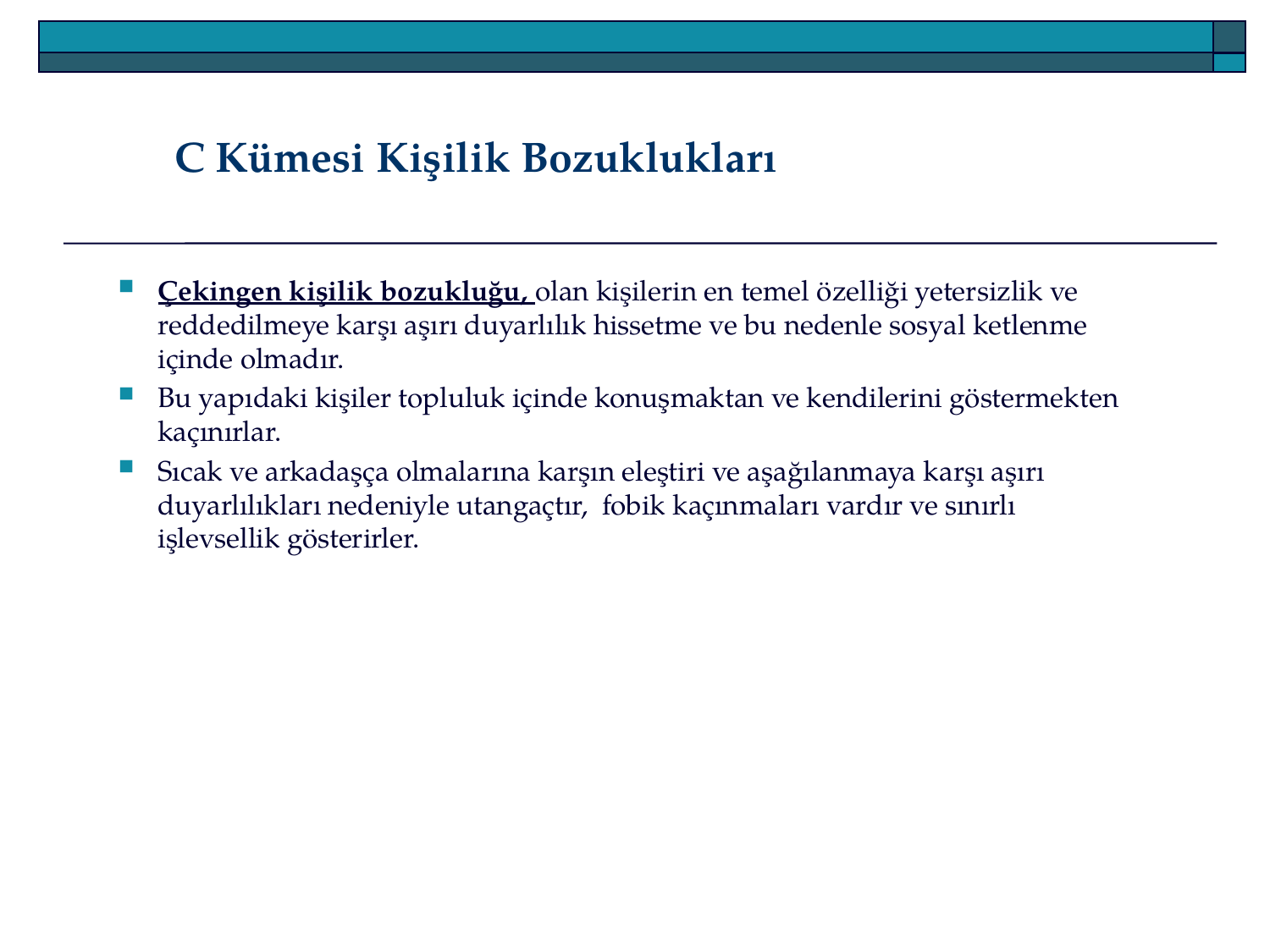

C Kümesi Kişilik Bozuklukları
Çekingen kişilik bozukluğu, olan kişilerin en temel özelliği yetersizlik ve reddedilmeye karşı aşırı duyarlılık hissetme ve bu nedenle sosyal ketlenme içinde olmadır.
Bu yapıdaki kişiler topluluk içinde konuşmaktan ve kendilerini göstermekten kaçınırlar.
Sıcak ve arkadaşça olmalarına karşın eleştiri ve aşağılanmaya karşı aşırı duyarlılıkları nedeniyle utangaçtır,  fobik kaçınmaları vardır ve sınırlı işlevsellik gösterirler.